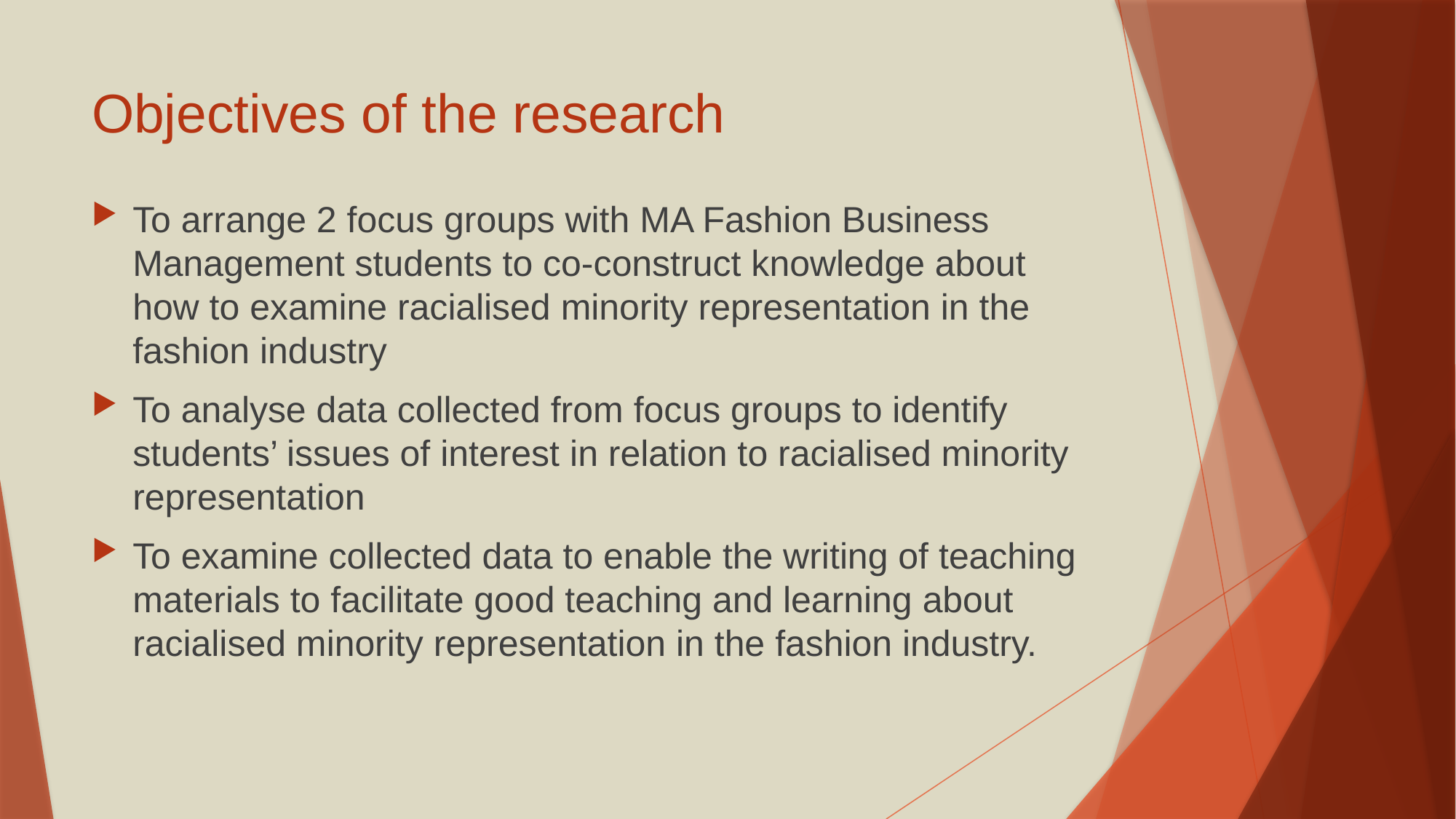

# Objectives of the research
To arrange 2 focus groups with MA Fashion Business Management students to co-construct knowledge about how to examine racialised minority representation in the fashion industry
To analyse data collected from focus groups to identify students’ issues of interest in relation to racialised minority representation
To examine collected data to enable the writing of teaching materials to facilitate good teaching and learning about racialised minority representation in the fashion industry.